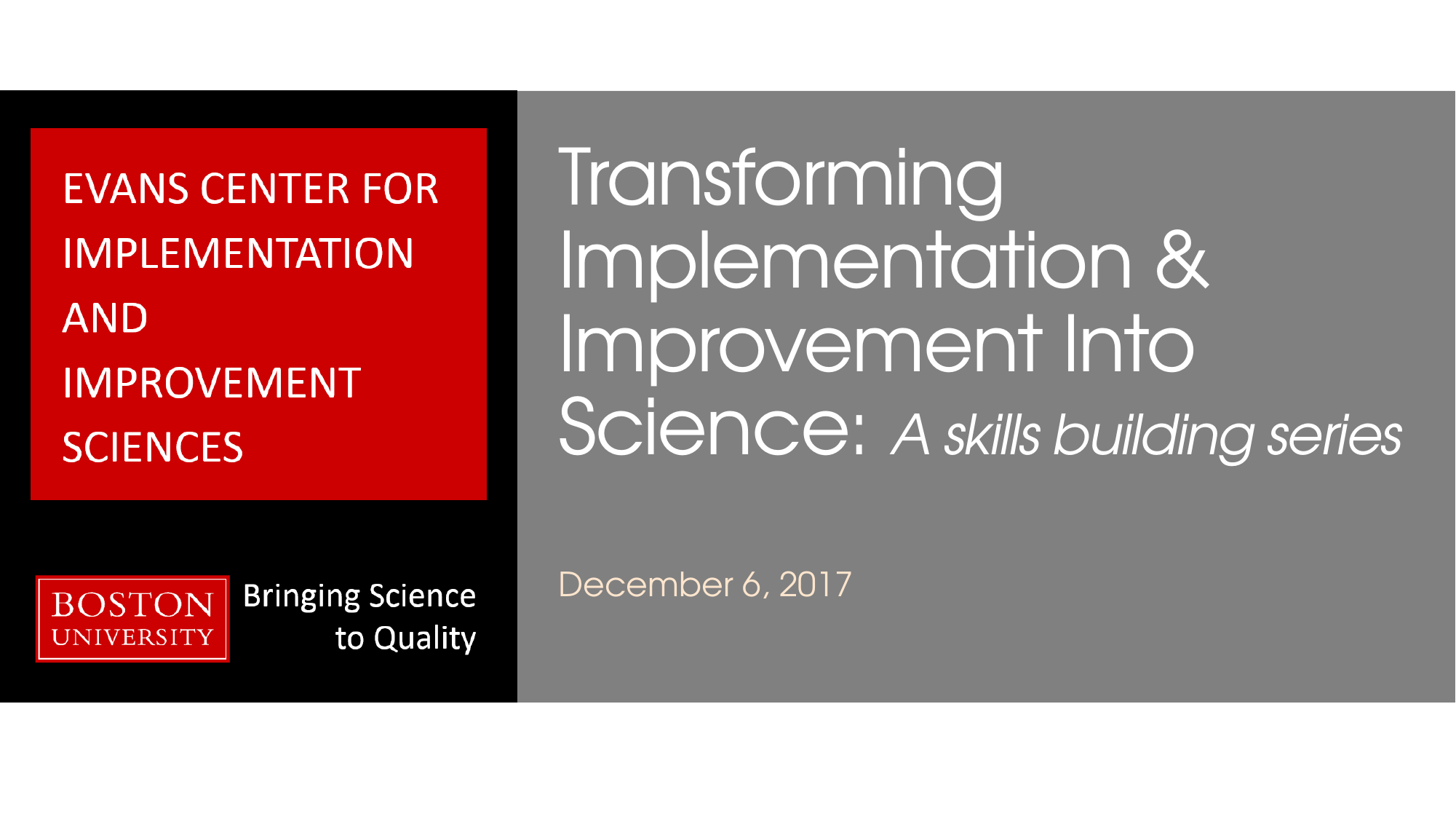

# Transforming Implementation & Improvement Into Science: A skills building series
December 6, 2017